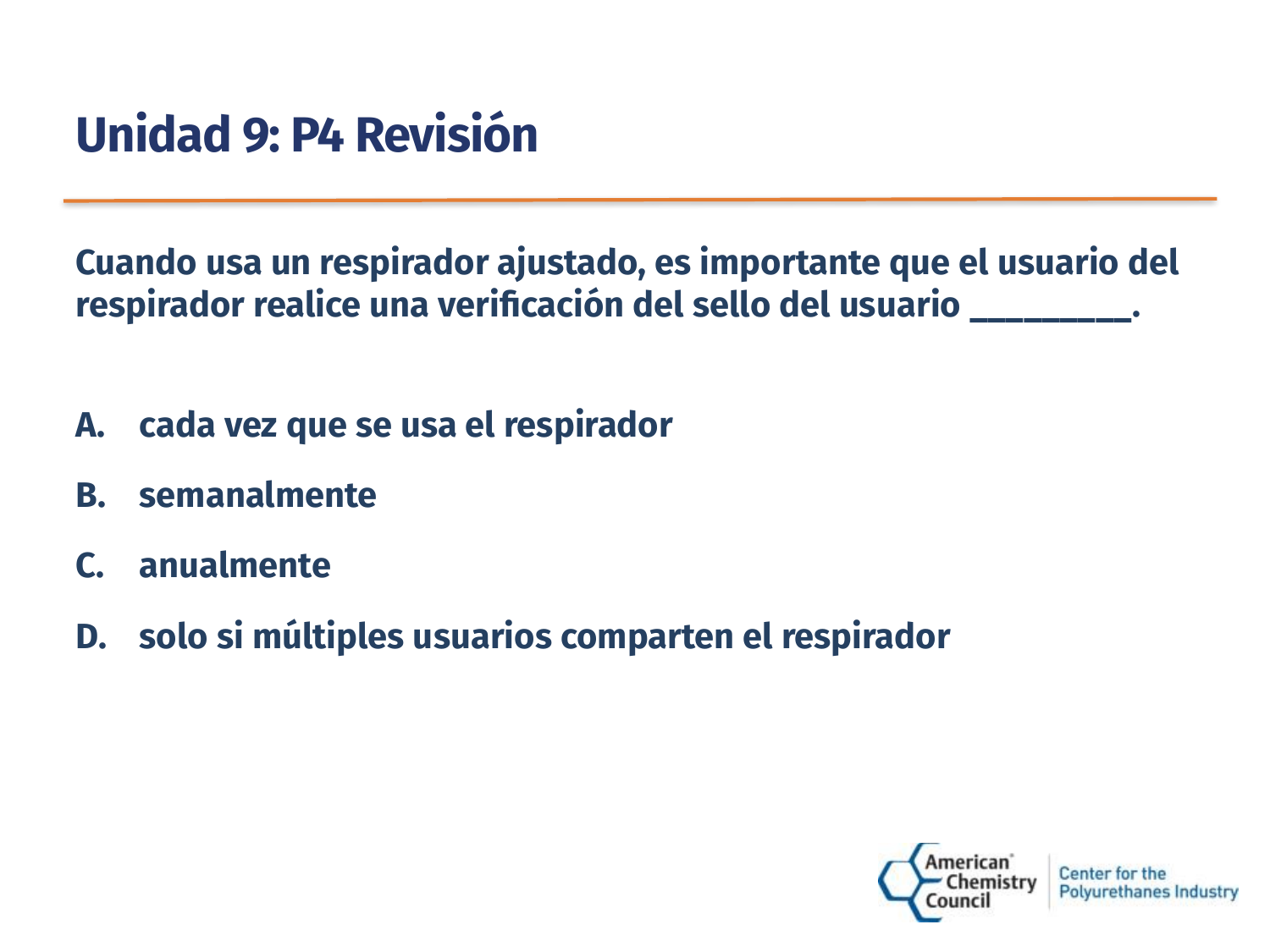

# Unidad 9: P4 Revisión
Cuando usa un respirador ajustado, es importante que el usuario del respirador realice una verificación del sello del usuario _________.

cada vez que se usa el respirador
semanalmente
anualmente
solo si múltiples usuarios comparten el respirador